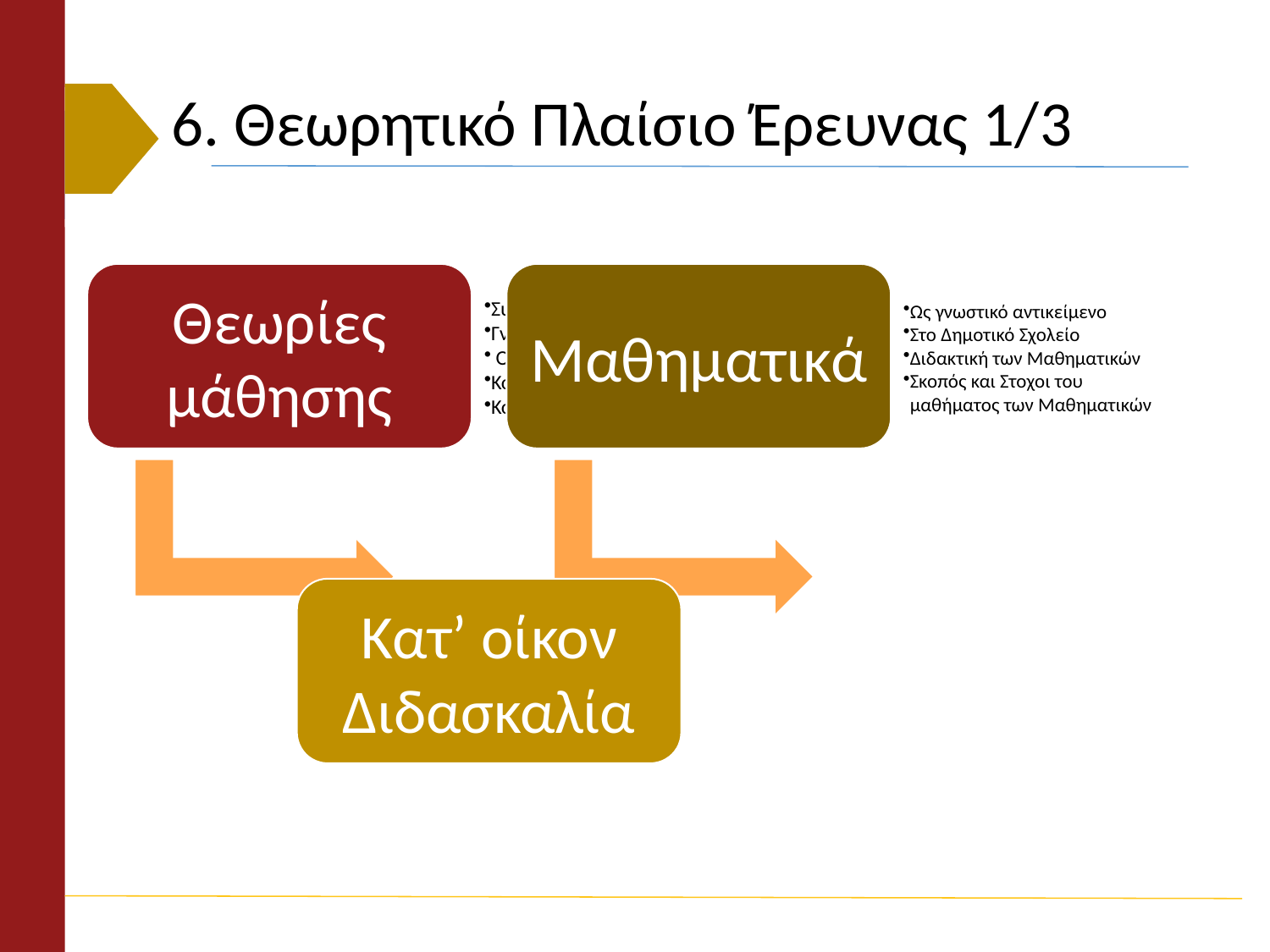

# 6. Θεωρητικό Πλαίσιο Έρευνας 1/3
Θεωρίες μάθησης
Συμπεριφοριστικές
Γνωστικές
 Οικοδόμησης της Γνώσης
Κοινωνικοπολιτισμικές
Ως γνωστικό αντικείμενο
Μαθηματικά
Στο Δημοτικό Σχολείο
Διδακτική των Μαθηματικών
Σκοπός και Στοχοι του μαθήματος των Μαθηματικών
Κατ’ οίκον Διδασκαλία
Κονστρουκτιβισμός